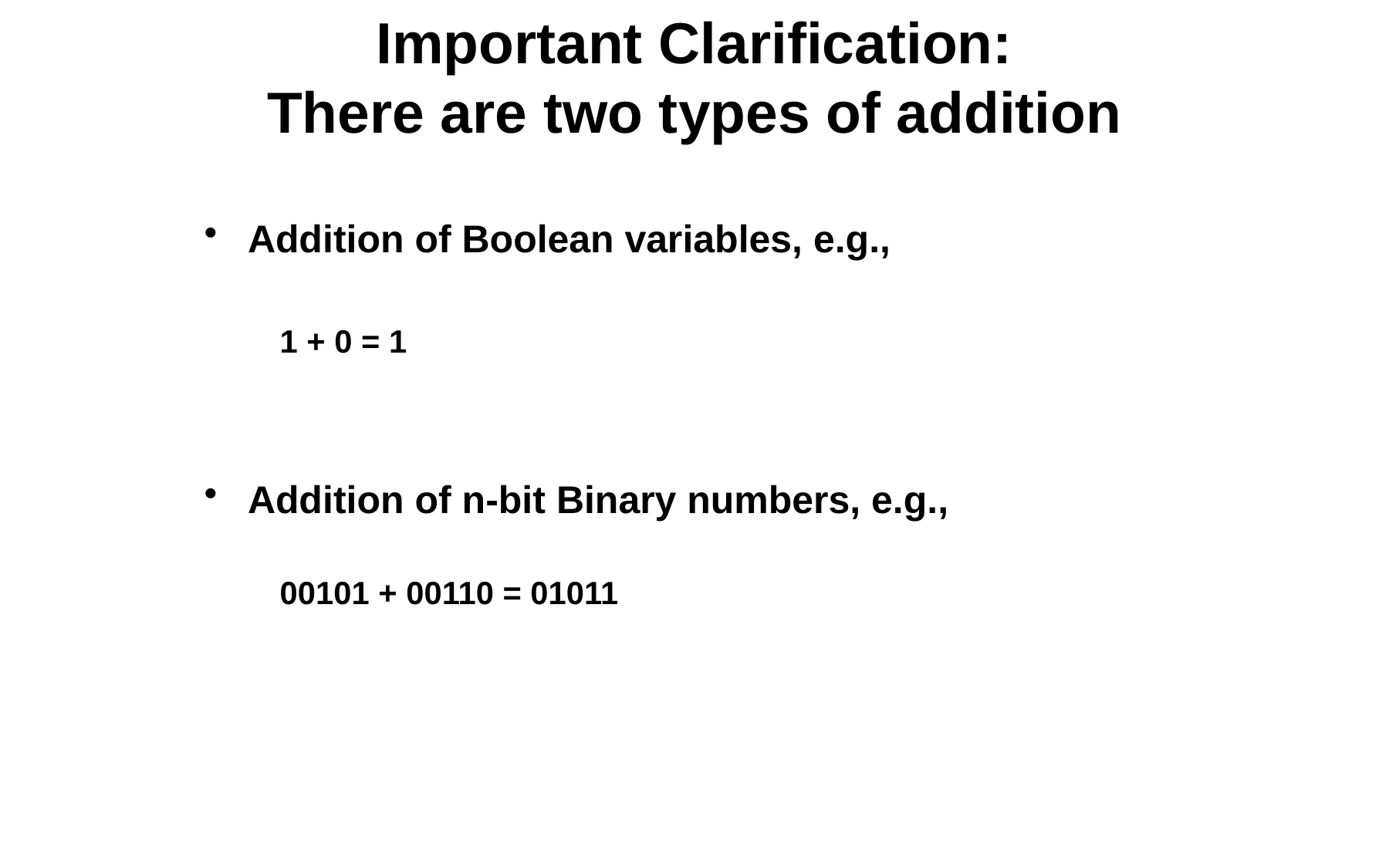

Important Clarification:
There are two types of addition

Addition of Boolean variables, e.g.,

  1 + 0 = 1

Addition of n-bit Binary numbers, e.g.,

  00101 + 00110 = 01011